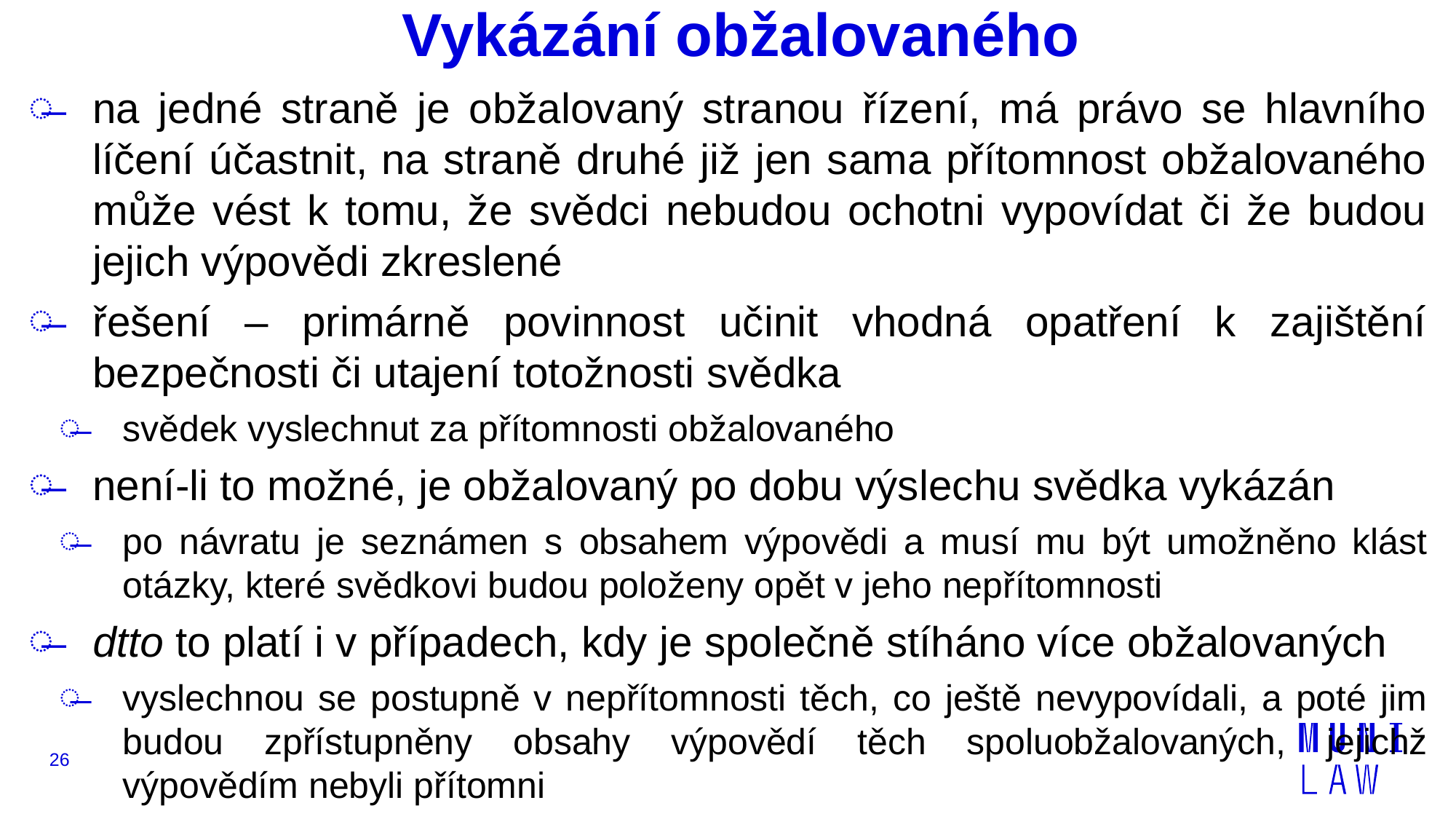

# Vykázání obžalovaného
na jedné straně je obžalovaný stranou řízení, má právo se hlavního líčení účastnit, na straně druhé již jen sama přítomnost obžalovaného může vést k tomu, že svědci nebudou ochotni vypovídat či že budou jejich výpovědi zkreslené
řešení – primárně povinnost učinit vhodná opatření k zajištění bezpečnosti či utajení totožnosti svědka
svědek vyslechnut za přítomnosti obžalovaného
není-li to možné, je obžalovaný po dobu výslechu svědka vykázán
po návratu je seznámen s obsahem výpovědi a musí mu být umožněno klást otázky, které svědkovi budou položeny opět v jeho nepřítomnosti
dtto to platí i v případech, kdy je společně stíháno více obžalovaných
vyslechnou se postupně v nepřítomnosti těch, co ještě nevypovídali, a poté jim budou zpřístupněny obsahy výpovědí těch spoluobžalovaných, jejichž výpovědím nebyli přítomni

26